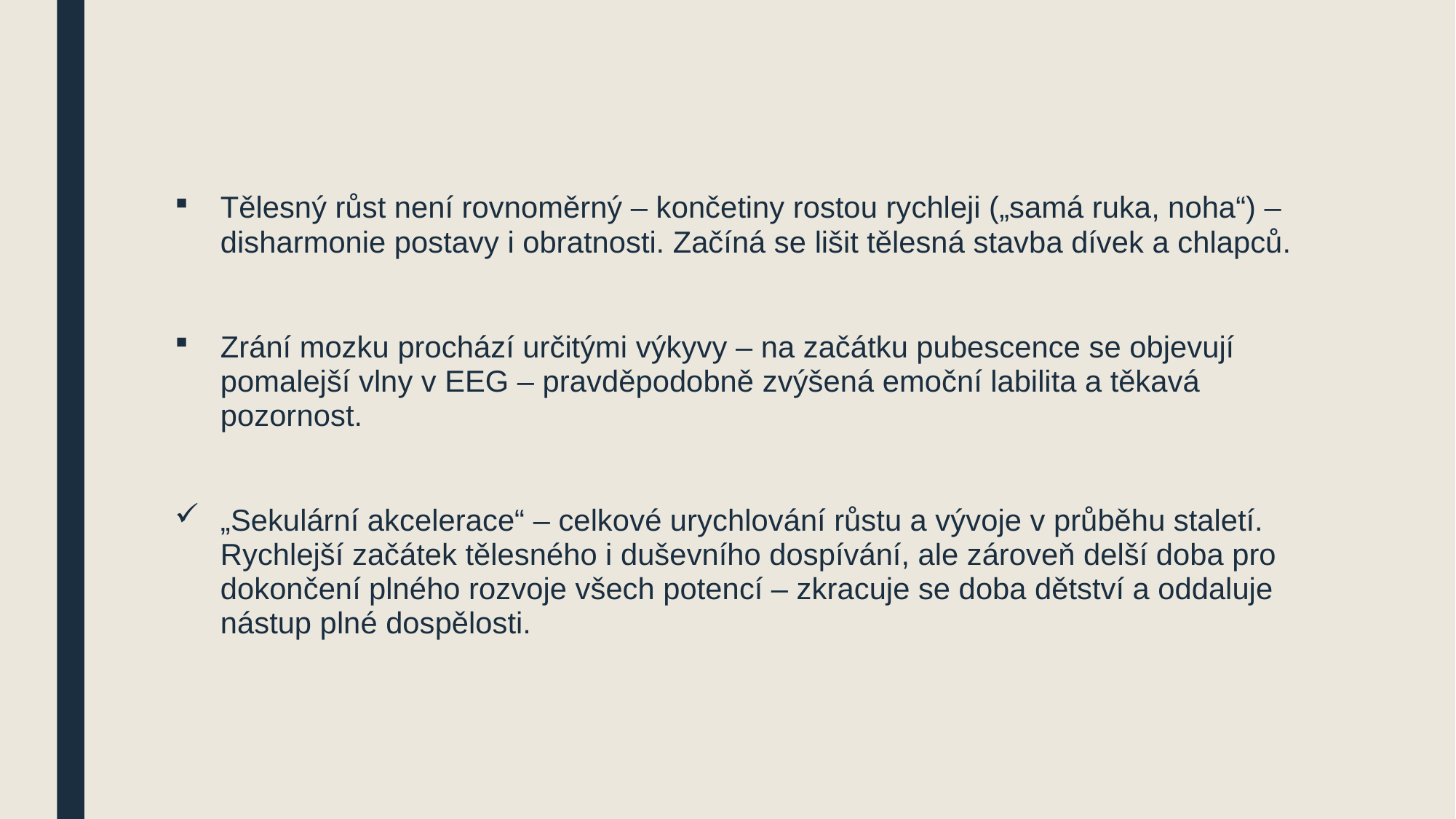

#

Tělesný růst není rovnoměrný – končetiny rostou rychleji („samá ruka, noha“) – disharmonie postavy i obratnosti. Začíná se lišit tělesná stavba dívek a chlapců.

Zrání mozku prochází určitými výkyvy – na začátku pubescence se objevují pomalejší vlny v EEG – pravděpodobně zvýšená emoční labilita a těkavá pozornost.

„Sekulární akcelerace“ – celkové urychlování růstu a vývoje v průběhu staletí. Rychlejší začátek tělesného i duševního dospívání, ale zároveň delší doba pro dokončení plného rozvoje všech potencí – zkracuje se doba dětství a oddaluje nástup plné dospělosti.